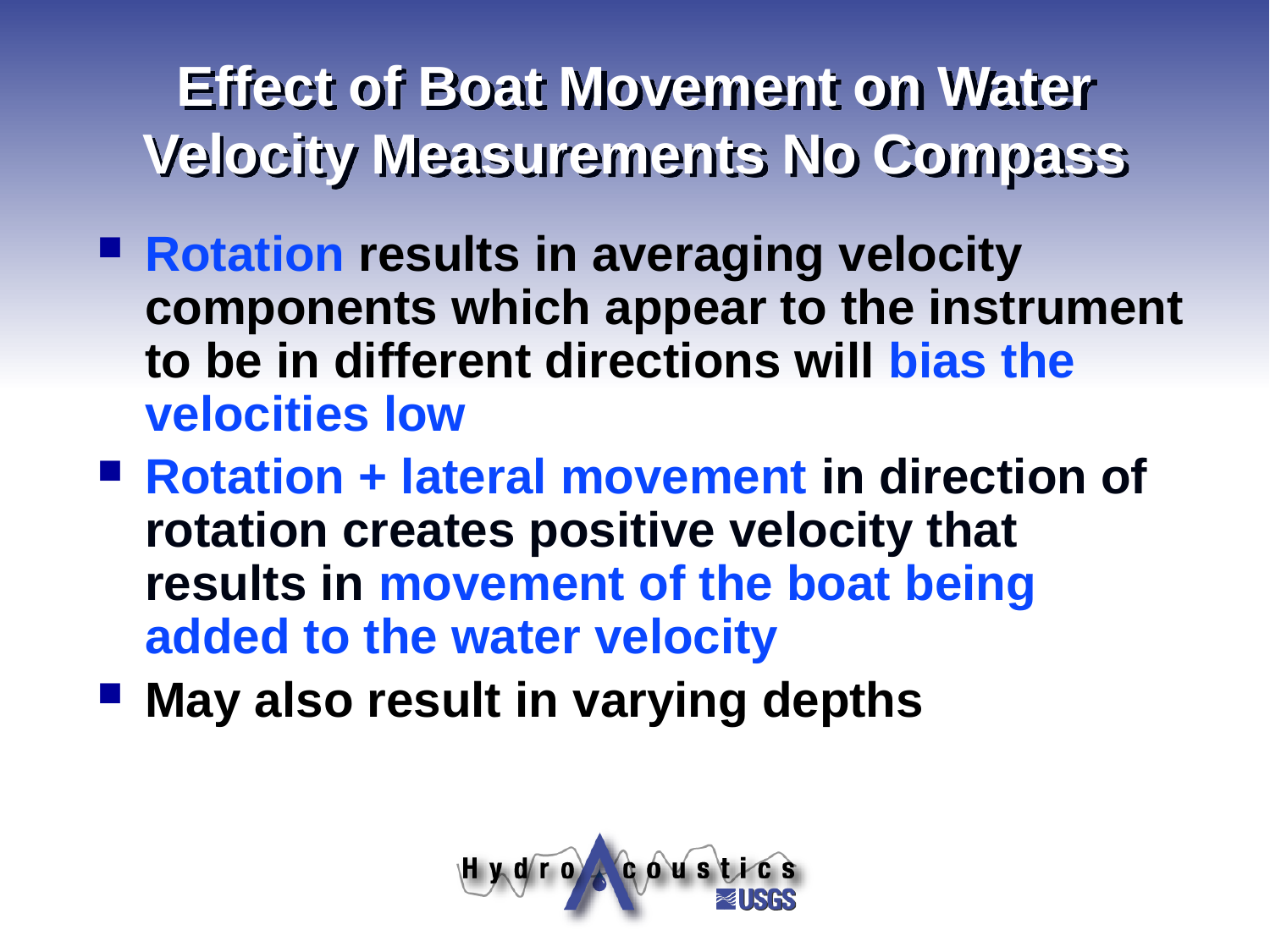

Effect of Boat Movement on Water Velocity Measurements No Compass
Rotation results in averaging velocity components which appear to the instrument to be in different directions will bias the velocities low
Rotation + lateral movement in direction of rotation creates positive velocity that results in movement of the boat being added to the water velocity
May also result in varying depths